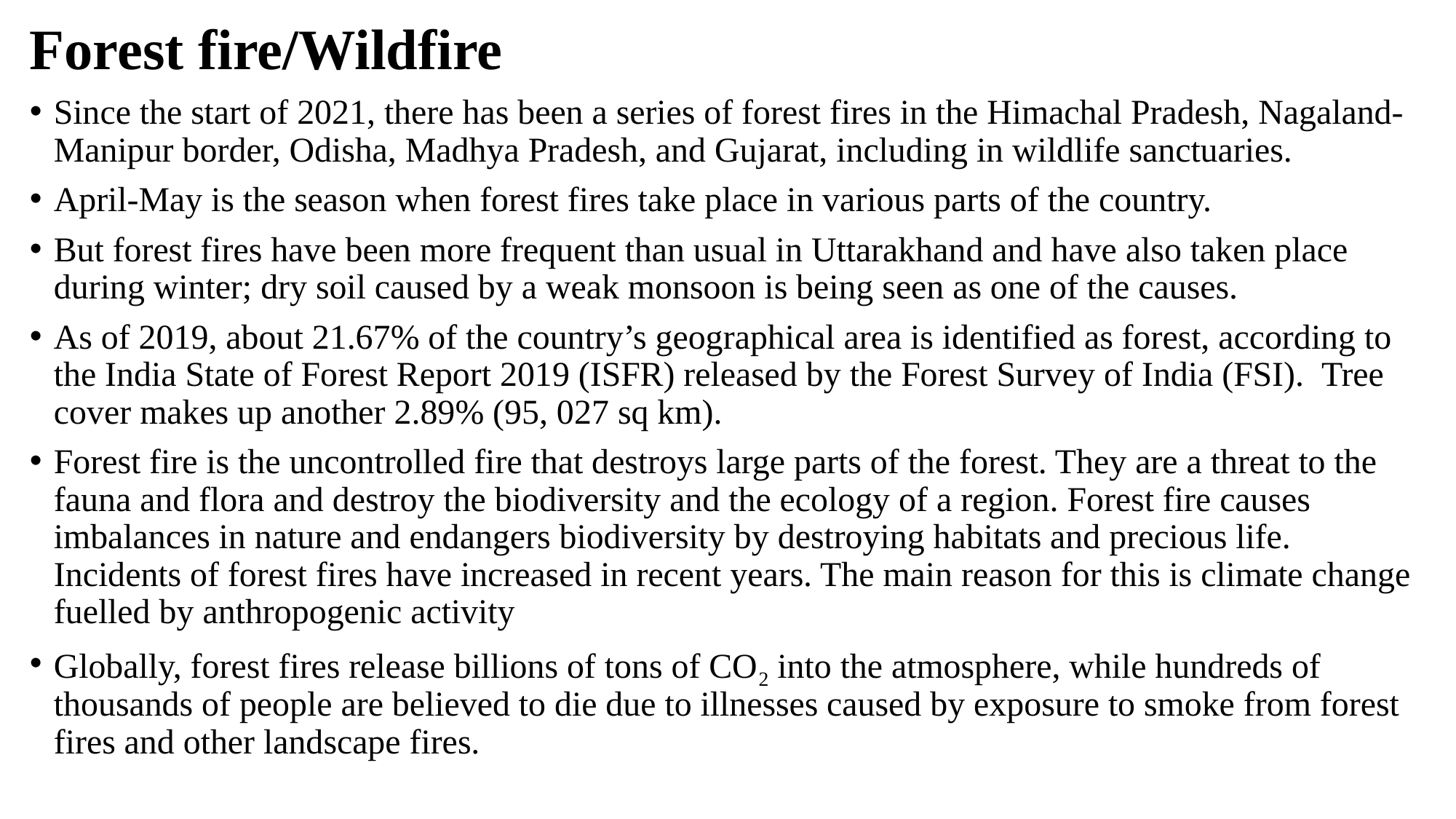

Forest fire/Wildfire
Since the start of 2021, there has been a series of forest fires in the Himachal Pradesh, Nagaland-Manipur border, Odisha, Madhya Pradesh, and Gujarat, including in wildlife sanctuaries.
April-May is the season when forest fires take place in various parts of the country.
But forest fires have been more frequent than usual in Uttarakhand and have also taken place during winter; dry soil caused by a weak monsoon is being seen as one of the causes.
As of 2019, about 21.67% of the country’s geographical area is identified as forest, according to the India State of Forest Report 2019 (ISFR) released by the Forest Survey of India (FSI).  Tree cover makes up another 2.89% (95, 027 sq km).
Forest fire is the uncontrolled fire that destroys large parts of the forest. They are a threat to the fauna and flora and destroy the biodiversity and the ecology of a region. Forest fire causes imbalances in nature and endangers biodiversity by destroying habitats and precious life. Incidents of forest fires have increased in recent years. The main reason for this is climate change fuelled by anthropogenic activity
Globally, forest fires release billions of tons of CO2 into the atmosphere, while hundreds of thousands of people are believed to die due to illnesses caused by exposure to smoke from forest fires and other landscape fires.